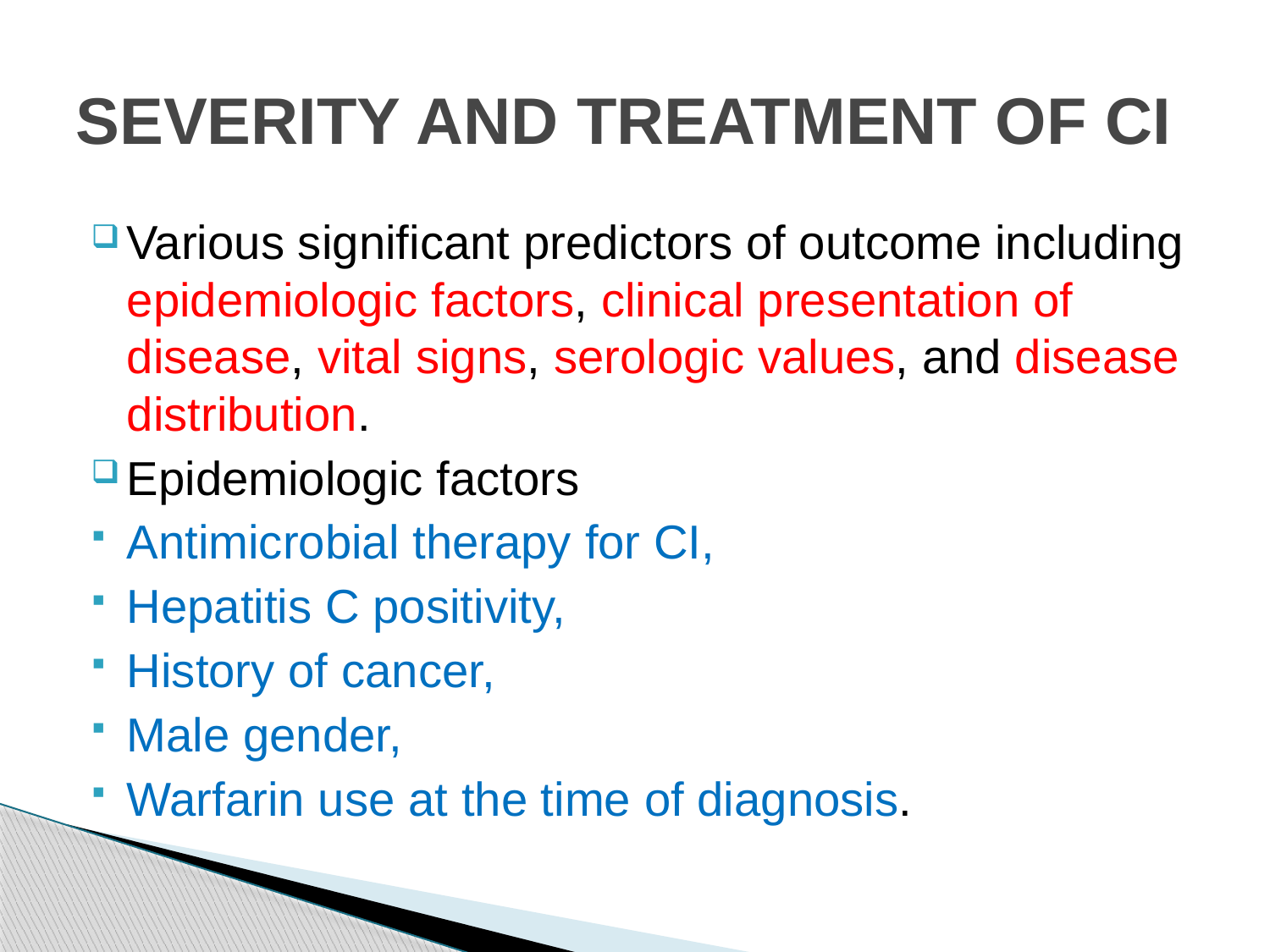

# SEVERITY AND TREATMENT OF CI
Various significant predictors of outcome including epidemiologic factors, clinical presentation of disease, vital signs, serologic values, and disease distribution.
Epidemiologic factors
Antimicrobial therapy for CI,
Hepatitis C positivity,
History of cancer,
Male gender,
Warfarin use at the time of diagnosis.